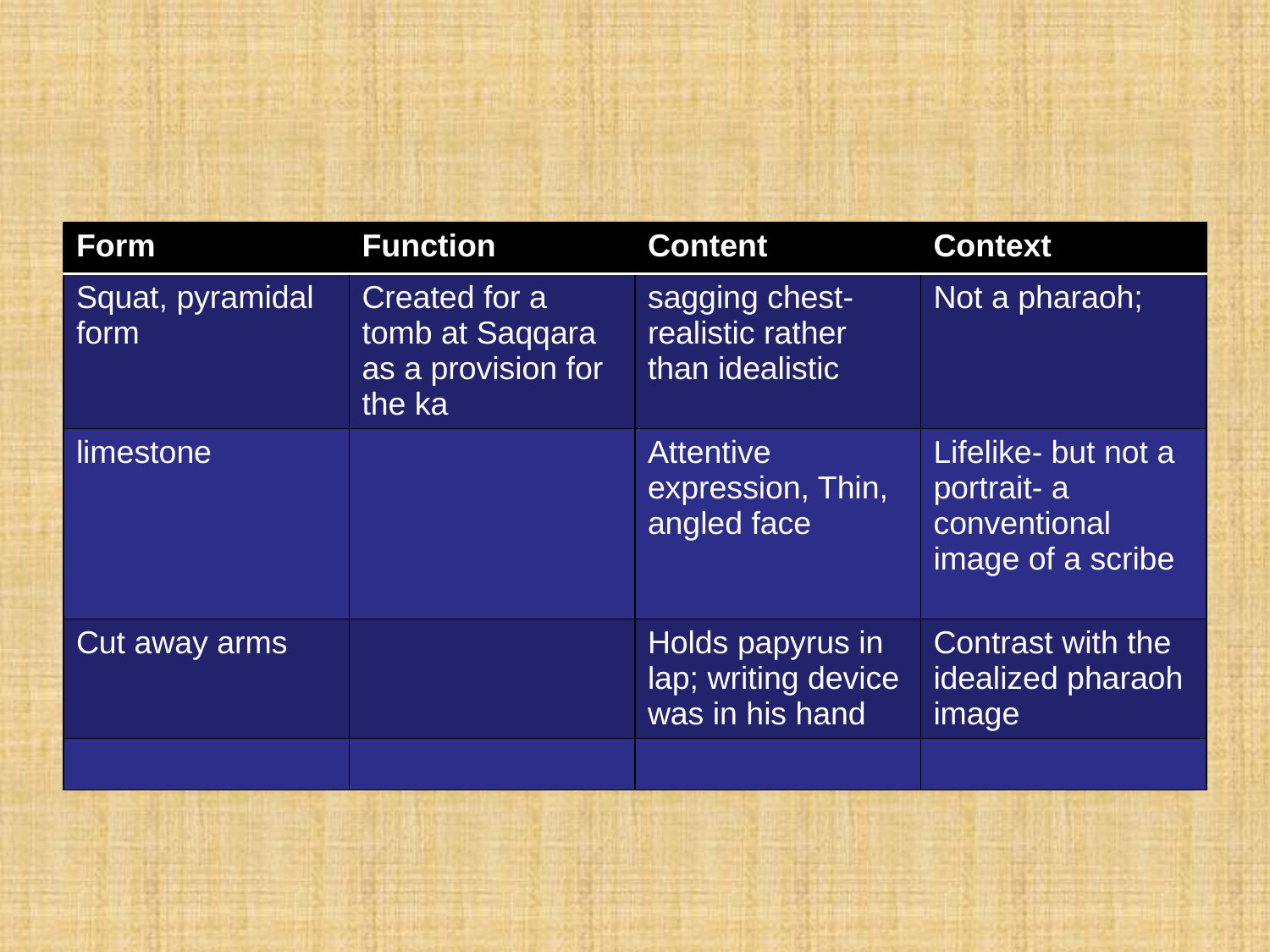

#
| Form | Function | Content | Context |
| --- | --- | --- | --- |
| Squat, pyramidal form | Created for a tomb at Saqqara as a provision for the ka | sagging chest- realistic rather than idealistic | Not a pharaoh; |
| limestone |  | Attentive expression, Thin, angled face | Lifelike- but not a portrait- a conventional image of a scribe |
| Cut away arms |  | Holds papyrus in lap; writing device was in his hand | Contrast with the idealized pharaoh image |
|  |  |  |  |